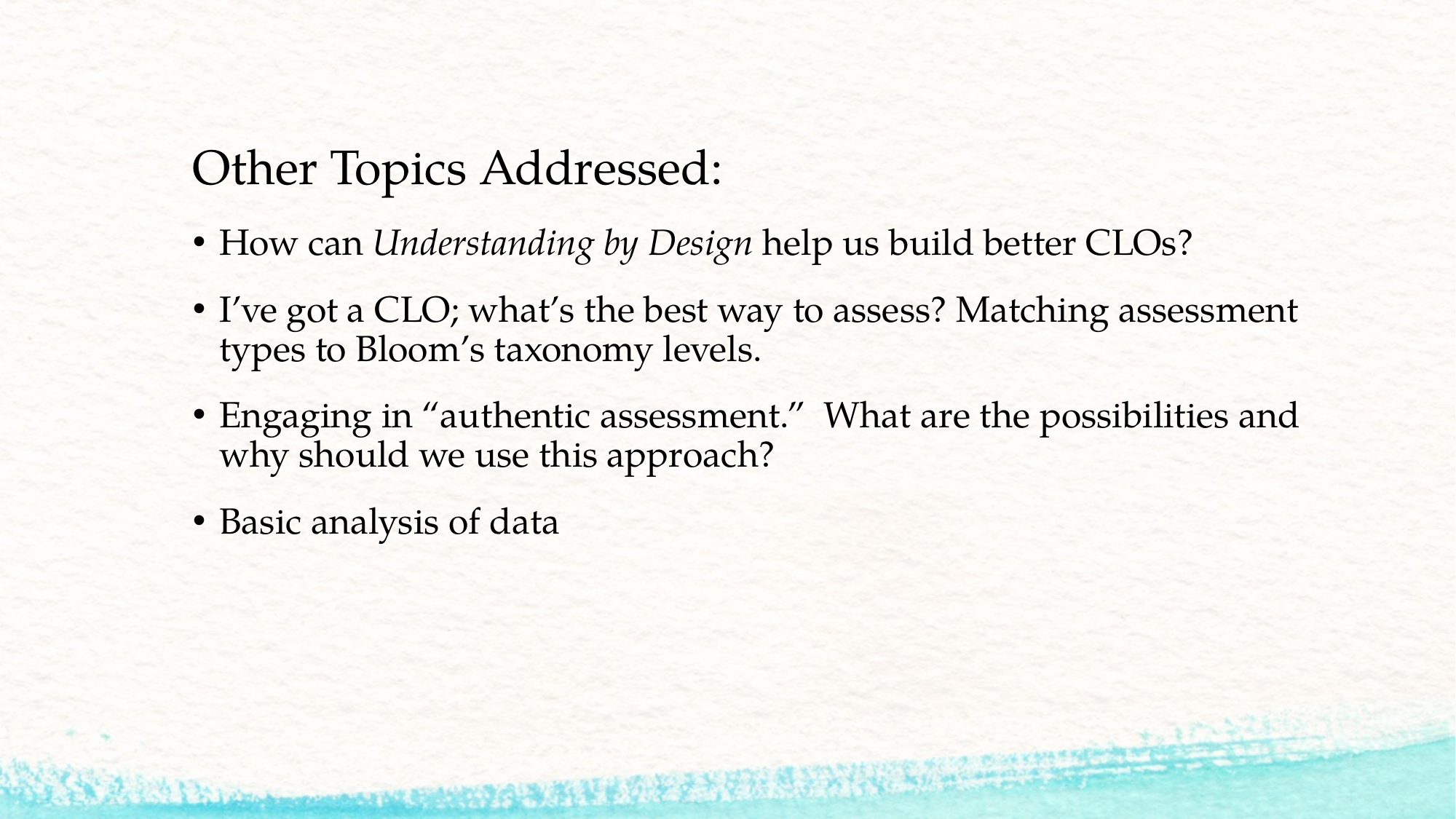

# Other Topics Addressed:
How can Understanding by Design help us build better CLOs?
I’ve got a CLO; what’s the best way to assess? Matching assessment types to Bloom’s taxonomy levels.
Engaging in “authentic assessment.”  What are the possibilities and why should we use this approach?
Basic analysis of data